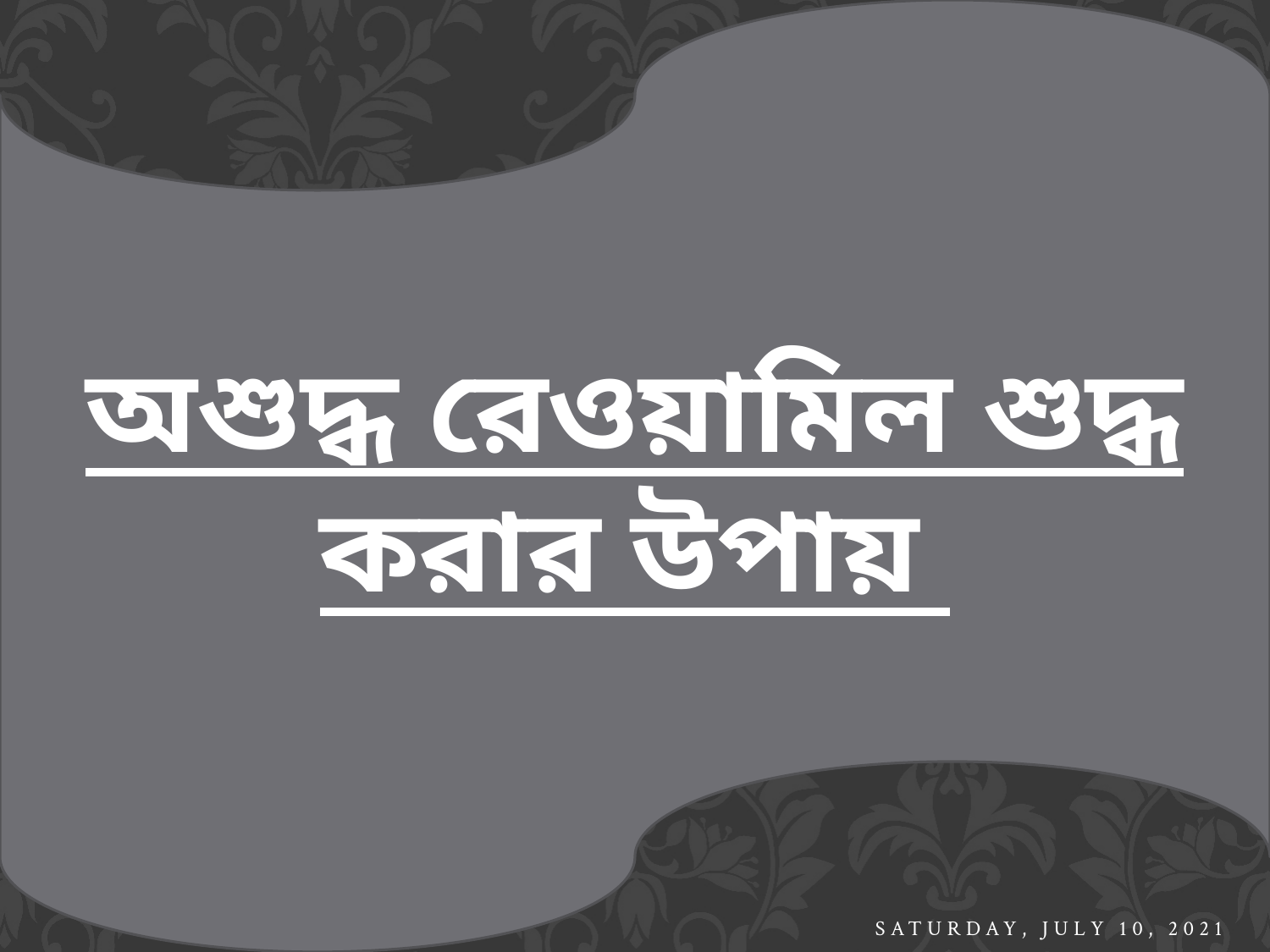

অশুদ্ধ রেওয়ামিল শুদ্ধ করার উপায়
Saturday, July 10, 2021